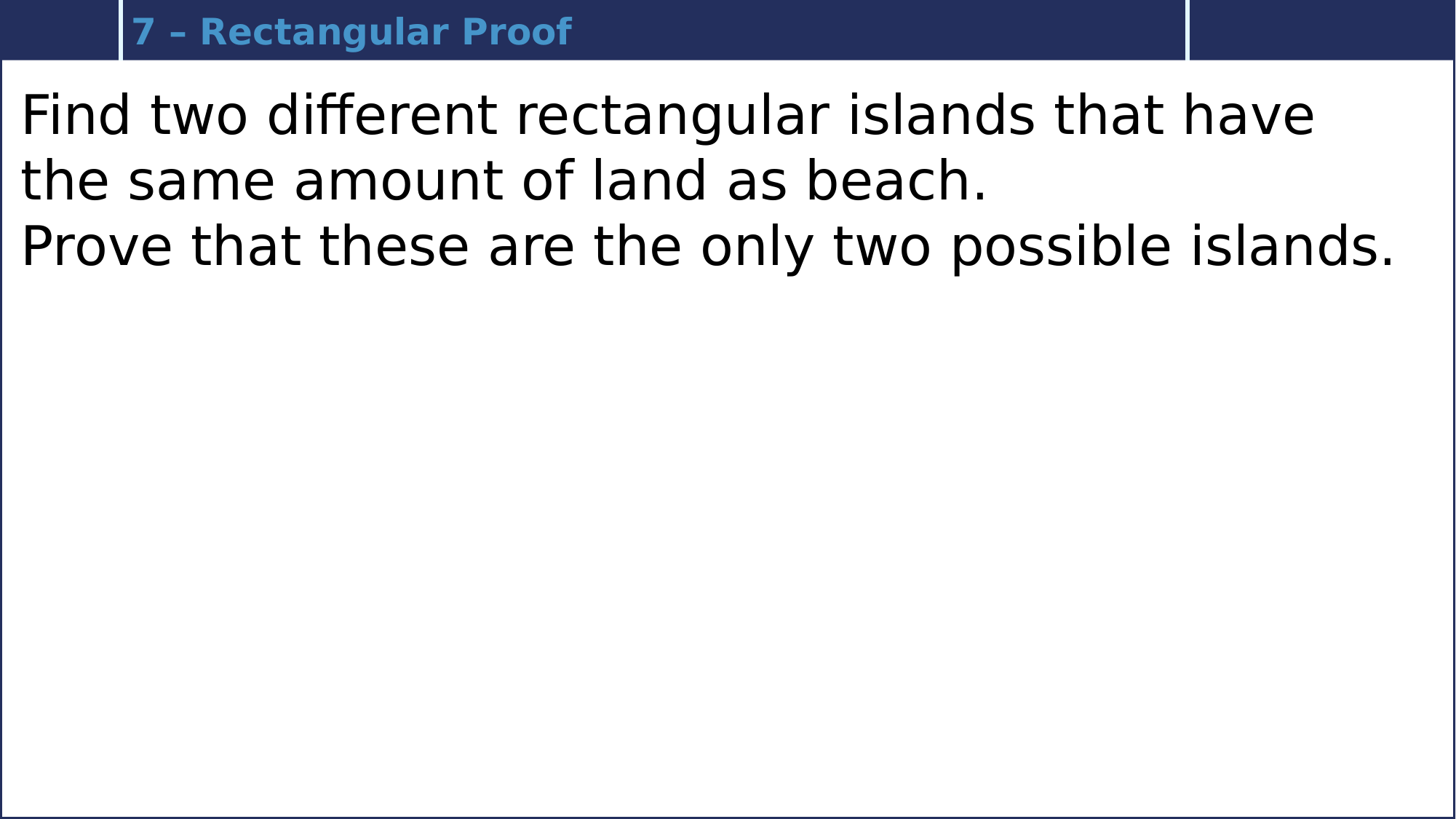

7 – Rectangular Proof
Find two different rectangular islands that have the same amount of land as beach.
Prove that these are the only two possible islands.